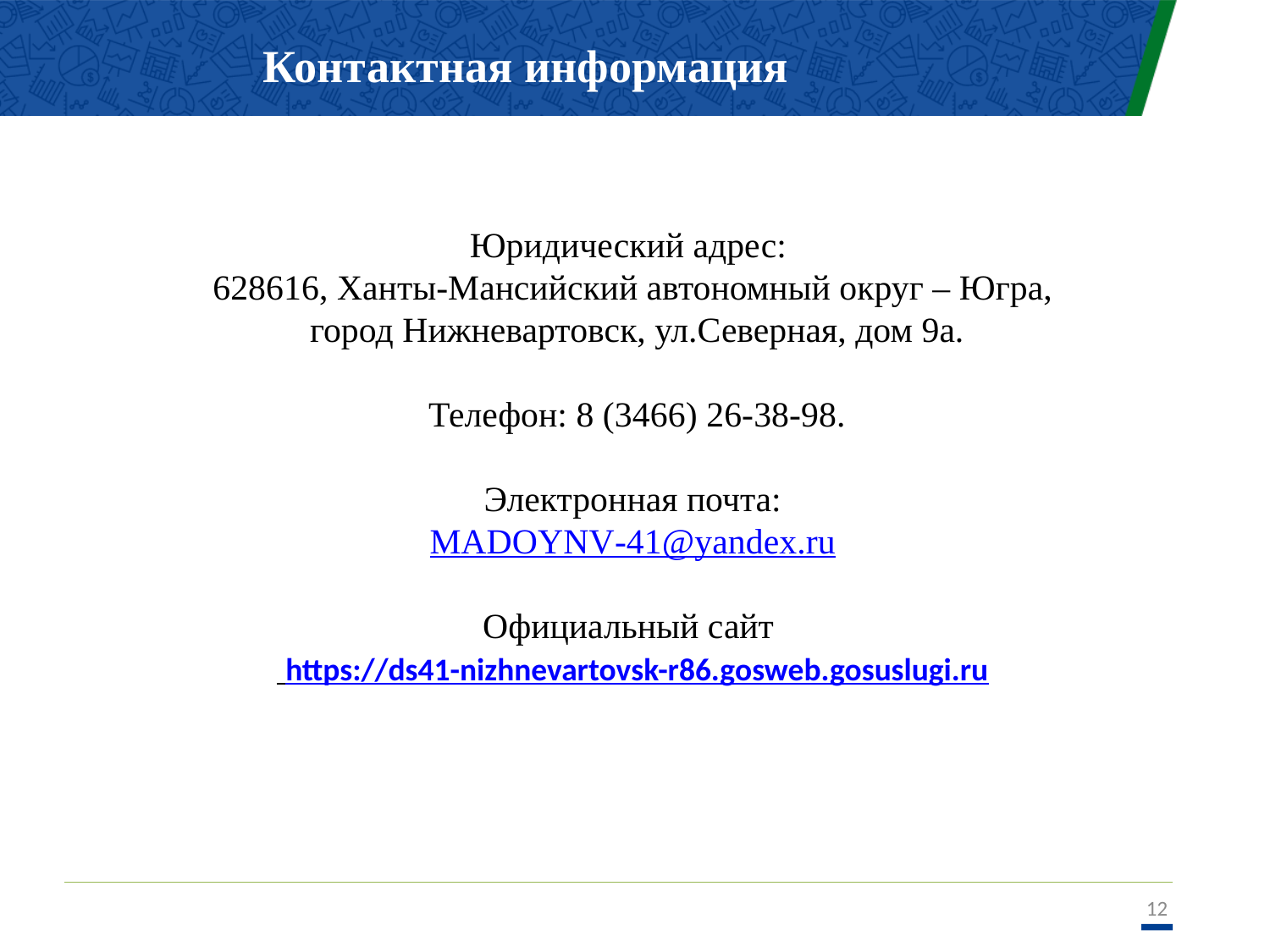

# Контактная информация
Юридический адрес:
628616, Ханты-Мансийский автономный округ – Югра,
 город Нижневартовск, ул.Северная, дом 9а.

 Телефон: 8 (3466) 26-38-98.

Электронная почта:
MADOYNV-41@yandex.ru

Официальный сайт
 https://ds41-nizhnevartovsk-r86.gosweb.gosuslugi.ru